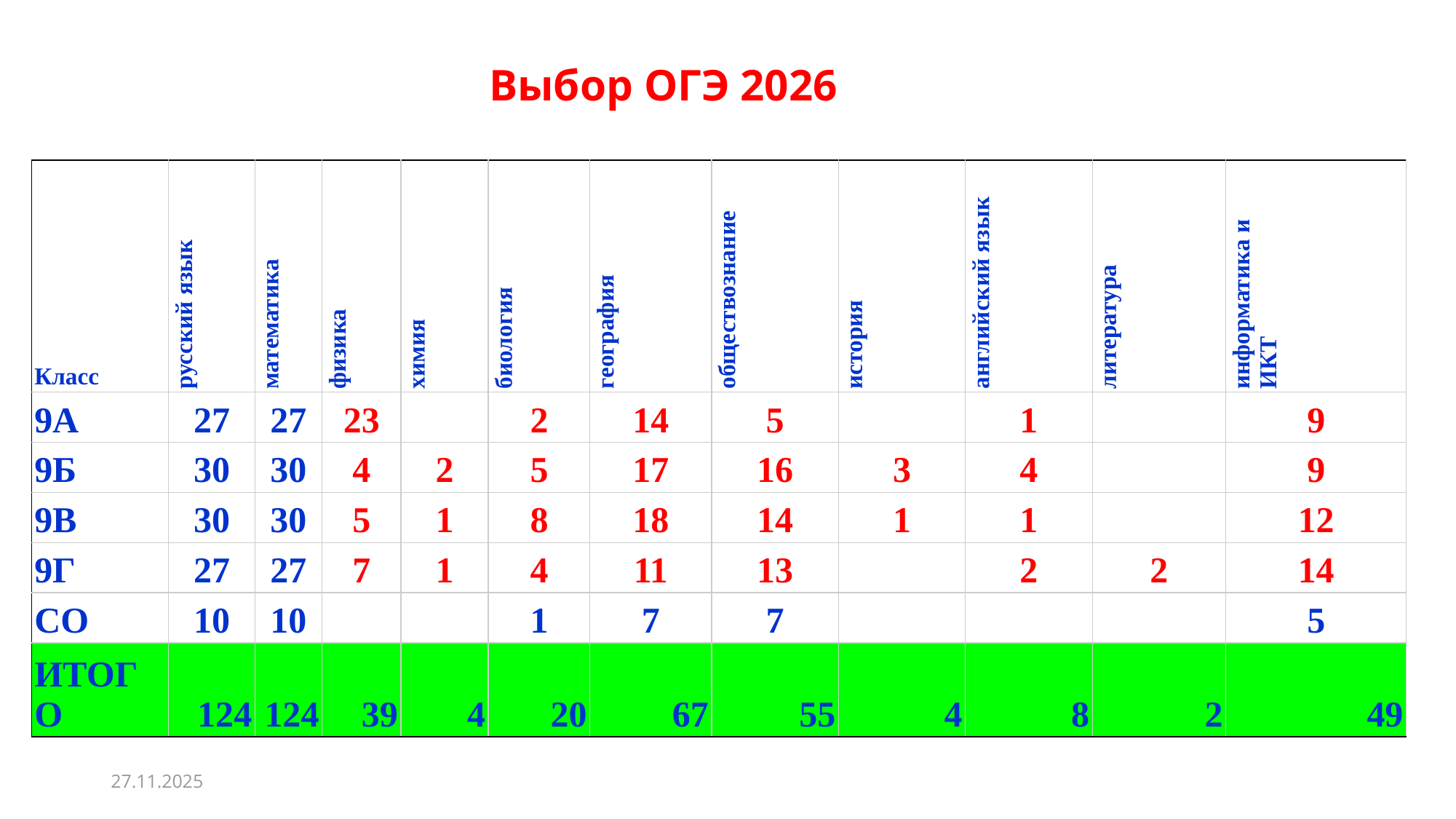

# Выбор ОГЭ 2026
| Класс | русский язык | математика | физика | химия | биология | география | обществознание | история | английский язык | литература | информатика и ИКТ |
| --- | --- | --- | --- | --- | --- | --- | --- | --- | --- | --- | --- |
| 9А | 27 | 27 | 23 |  | 2 | 14 | 5 |  | 1 |  | 9 |
| 9Б | 30 | 30 | 4 | 2 | 5 | 17 | 16 | 3 | 4 |  | 9 |
| 9В | 30 | 30 | 5 | 1 | 8 | 18 | 14 | 1 | 1 |  | 12 |
| 9Г | 27 | 27 | 7 | 1 | 4 | 11 | 13 |  | 2 | 2 | 14 |
| СО | 10 | 10 |  |  | 1 | 7 | 7 |  |  |  | 5 |
| ИТОГО | 124 | 124 | 39 | 4 | 20 | 67 | 55 | 4 | 8 | 2 | 49 |
27.11.2025